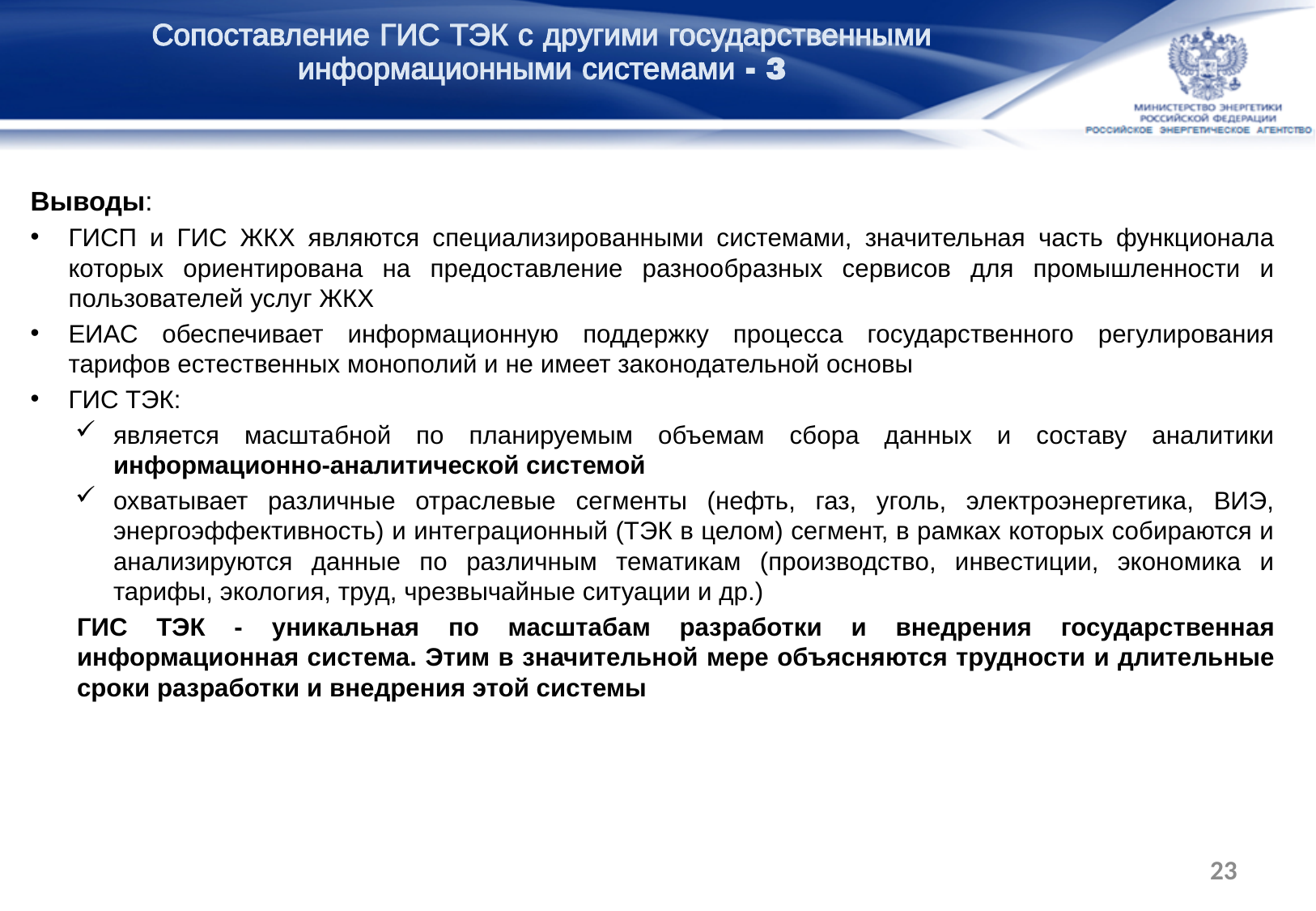

Сопоставление ГИС ТЭК с другими государственными информационными системами - 3
Выводы:
ГИСП и ГИС ЖКХ являются специализированными системами, значительная часть функционала которых ориентирована на предоставление разнообразных сервисов для промышленности и пользователей услуг ЖКХ
ЕИАС обеспечивает информационную поддержку процесса государственного регулирования тарифов естественных монополий и не имеет законодательной основы
ГИС ТЭК:
является масштабной по планируемым объемам сбора данных и составу аналитики информационно-аналитической системой
охватывает различные отраслевые сегменты (нефть, газ, уголь, электроэнергетика, ВИЭ, энергоэффективность) и интеграционный (ТЭК в целом) сегмент, в рамках которых собираются и анализируются данные по различным тематикам (производство, инвестиции, экономика и тарифы, экология, труд, чрезвычайные ситуации и др.)
ГИС ТЭК - уникальная по масштабам разработки и внедрения государственная информационная система. Этим в значительной мере объясняются трудности и длительные сроки разработки и внедрения этой системы
23